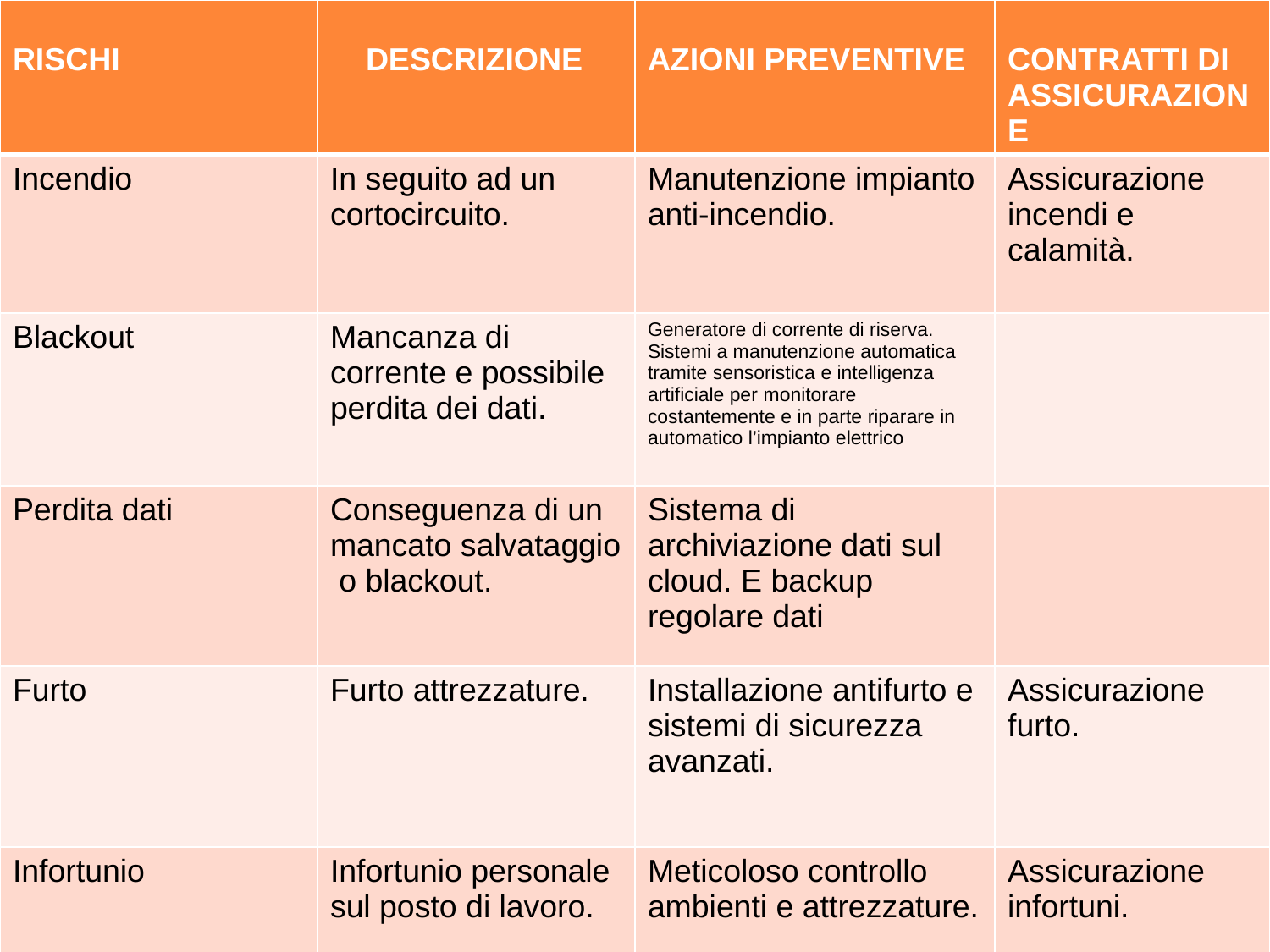

| RISCHI | DESCRIZIONE | AZIONI PREVENTIVE | CONTRATTI DI ASSICURAZIONE |
| --- | --- | --- | --- |
| Incendio | In seguito ad un cortocircuito. | Manutenzione impianto anti-incendio. | Assicurazione incendi e calamità. |
| Blackout | Mancanza di corrente e possibile perdita dei dati. | Generatore di corrente di riserva. Sistemi a manutenzione automatica tramite sensoristica e intelligenza artificiale per monitorare costantemente e in parte riparare in automatico l’impianto elettrico |  |
| Perdita dati | Conseguenza di un mancato salvataggio o blackout. | Sistema di archiviazione dati sul cloud. E backup regolare dati |  |
| Furto | Furto attrezzature. | Installazione antifurto e sistemi di sicurezza avanzati. | Assicurazione furto. |
| Infortunio | Infortunio personale sul posto di lavoro. | Meticoloso controllo ambienti e attrezzature. | Assicurazione infortuni. |